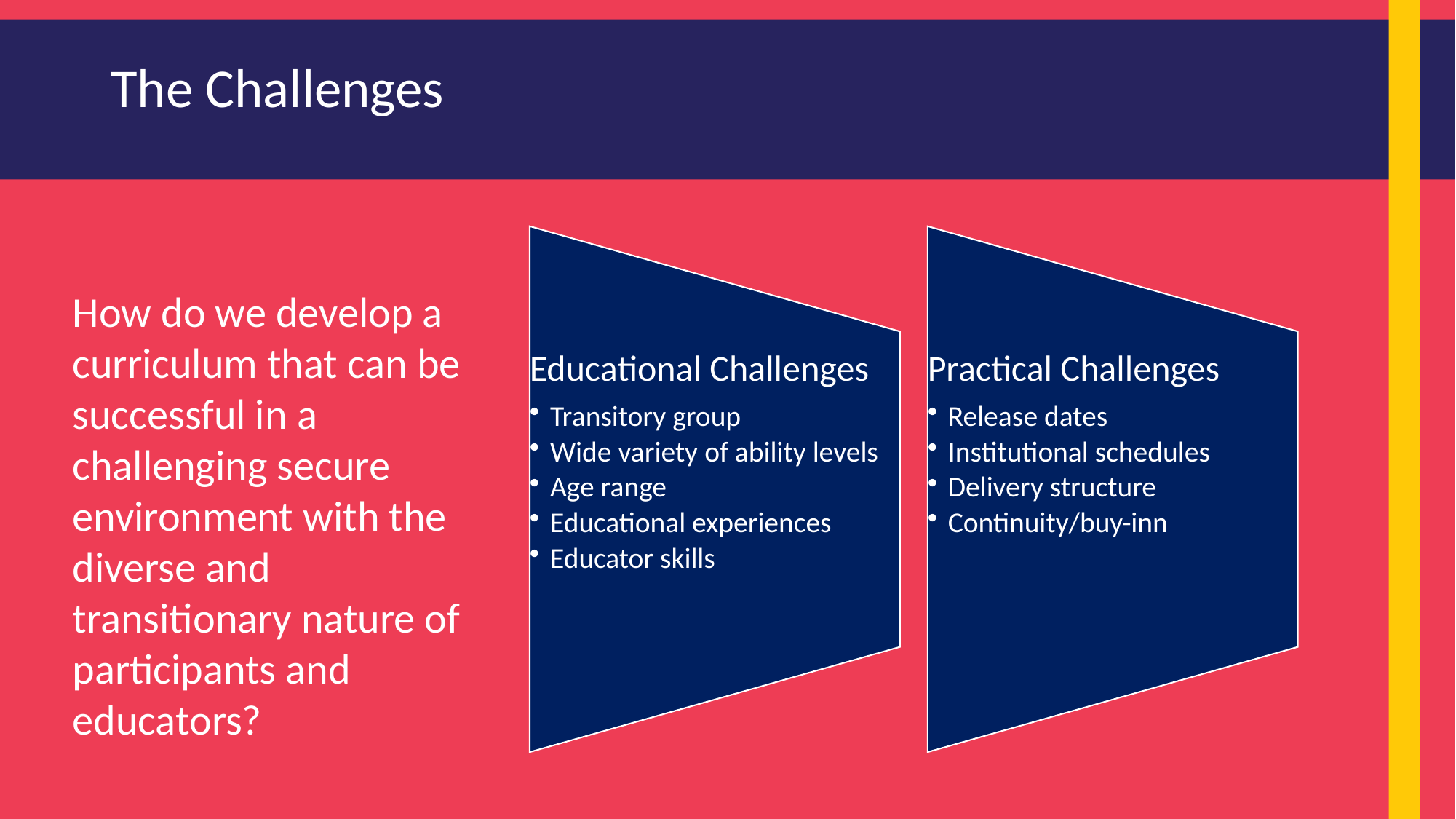

The Challenges

Educational Challenges
Transitory group
Wide variety of ability levels
Age range
Educational experiences
Educator skills
Practical Challenges
Release dates
Institutional schedules
Delivery structure
Continuity/buy-inn

How do we develop a curriculum that can be successful in a challenging secure environment with the diverse and transitionary nature of participants and educators?